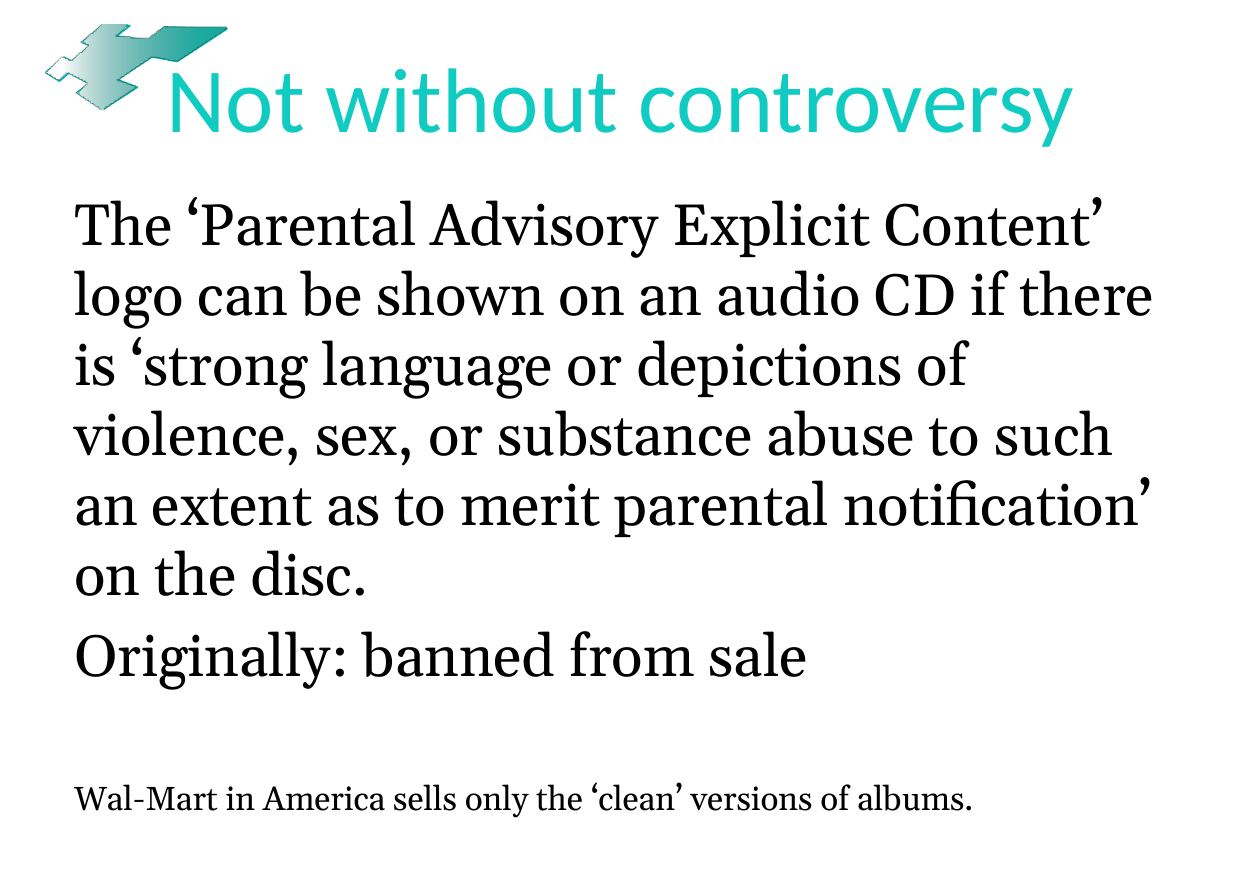

# Not without controversy
The ‘Parental Advisory Explicit Content’ logo can be shown on an audio CD if there is ‘strong language or depictions of violence, sex, or substance abuse to such an extent as to merit parental notification’ on the disc.
Originally: banned from sale

Wal-Mart in America sells only the ‘clean’ versions of albums.